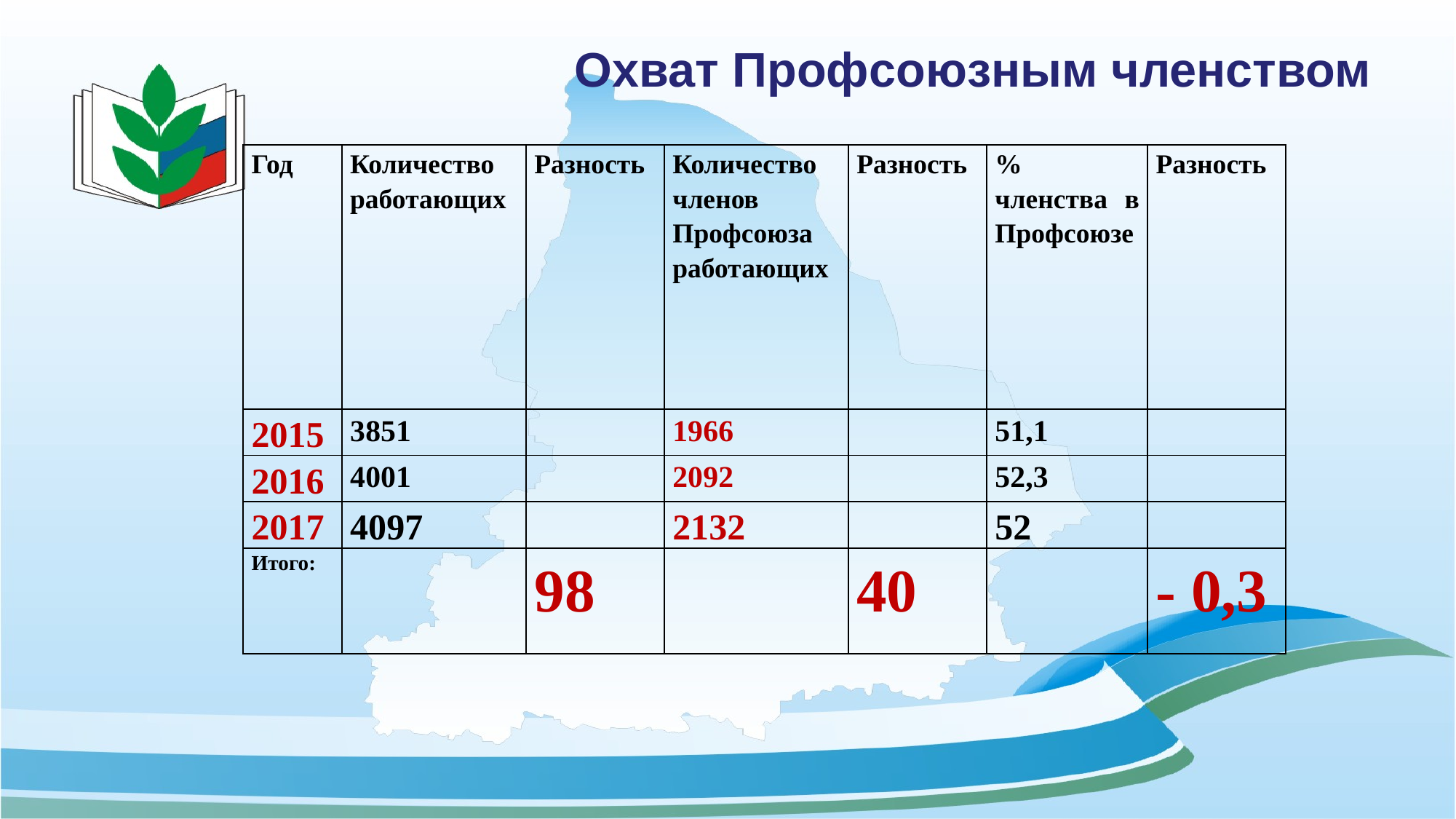

# Охват Профсоюзным членством
| Год | Количество работающих | Разность | Количество членов Профсоюза работающих | Разность | % членства в Профсоюзе | Разность |
| --- | --- | --- | --- | --- | --- | --- |
| 2015 | 3851 |  | 1966 |  | 51,1 |  |
| 2016 | 4001 |  | 2092 |  | 52,3 |  |
| 2017 | 4097 |  | 2132 |  | 52 |  |
| Итого: |  | 98 |  | 40 |  | - 0,3 |